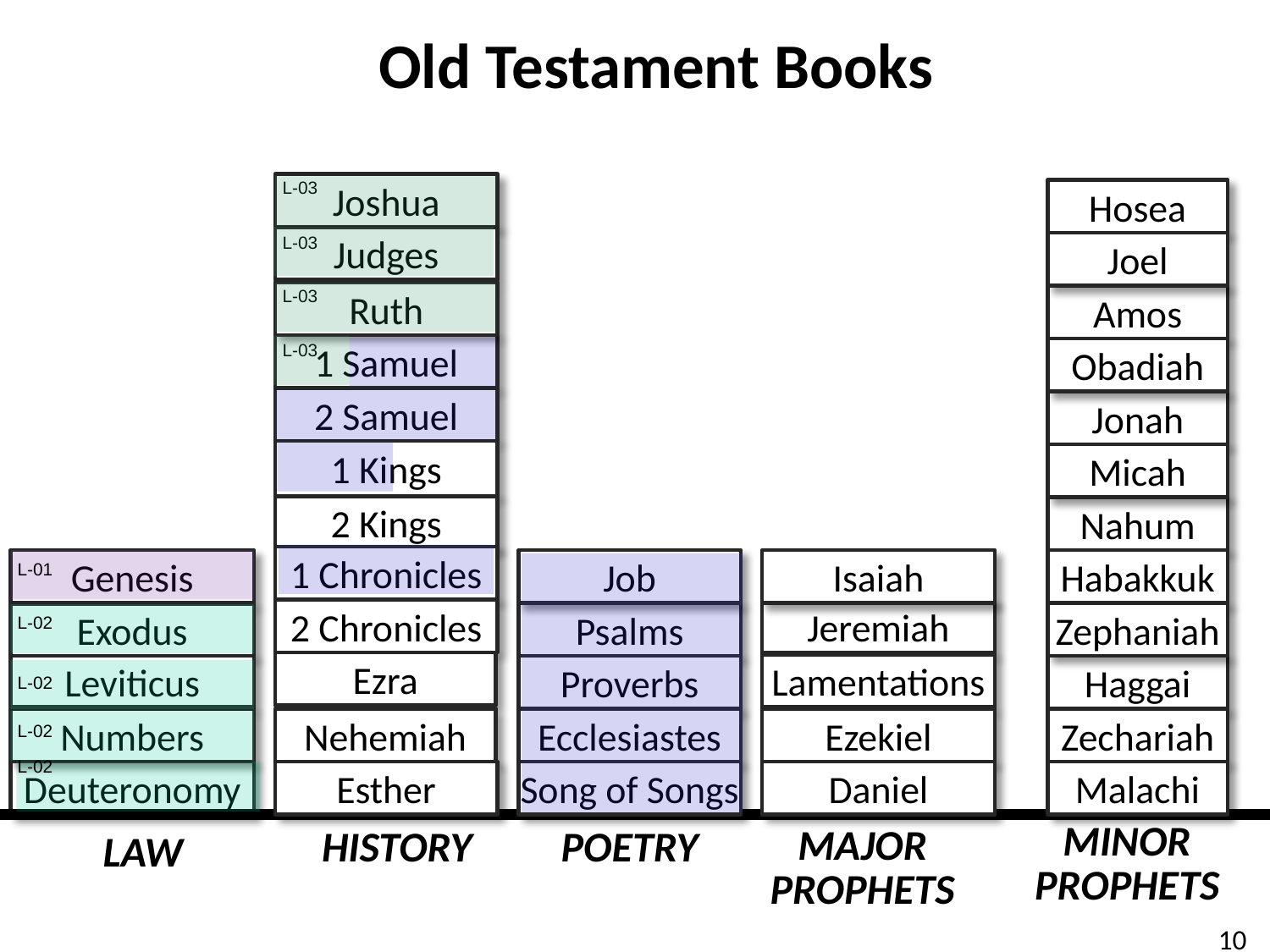

# Old Testament Books
L-03
Joshua

Hosea
L-03

Judges
Joel
L-03
Ruth

Amos
L-03
1 Samuel

Obadiah
2 Samuel

Jonah
1 Kings

Micah
2 Kings
Nahum

1 Chronicles
Genesis

Job
Isaiah
Habakkuk
L-01

2 Chronicles
Jeremiah
Psalms
Zephaniah
Exodus

L-02
Ezra
Lamentations
Leviticus
Proverbs
Haggai

L-02
Numbers
Nehemiah
Ecclesiastes
Ezekiel
Zechariah

L-02
L-02
Deuteronomy
Esther
Song of Songs
Daniel
Malachi

MINOR
PROPHETS
MAJOR
PROPHETS
HISTORY
POETRY
LAW
10